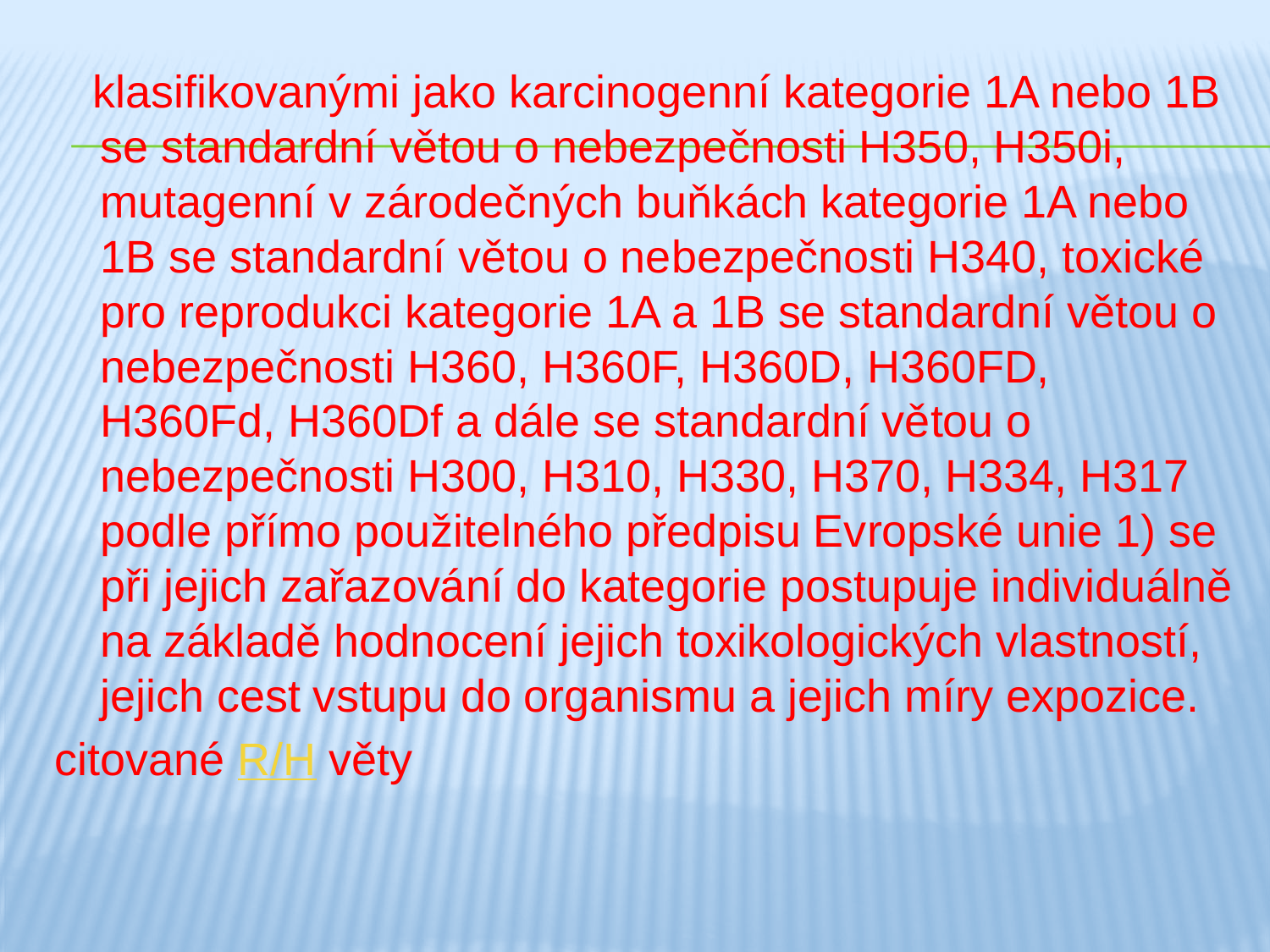

klasifikovanými jako karcinogenní kategorie 1A nebo 1B se standardní větou o nebezpečnosti H350, H350i, mutagenní v zárodečných buňkách kategorie 1A nebo 1B se standardní větou o nebezpečnosti H340, toxické pro reprodukci kategorie 1A a 1B se standardní větou o nebezpečnosti H360, H360F, H360D, H360FD, H360Fd, H360Df a dále se standardní větou o nebezpečnosti H300, H310, H330, H370, H334, H317 podle přímo použitelného předpisu Evropské unie 1) se při jejich zařazování do kategorie postupuje individuálně na základě hodnocení jejich toxikologických vlastností, jejich cest vstupu do organismu a jejich míry expozice.
citované R/H věty